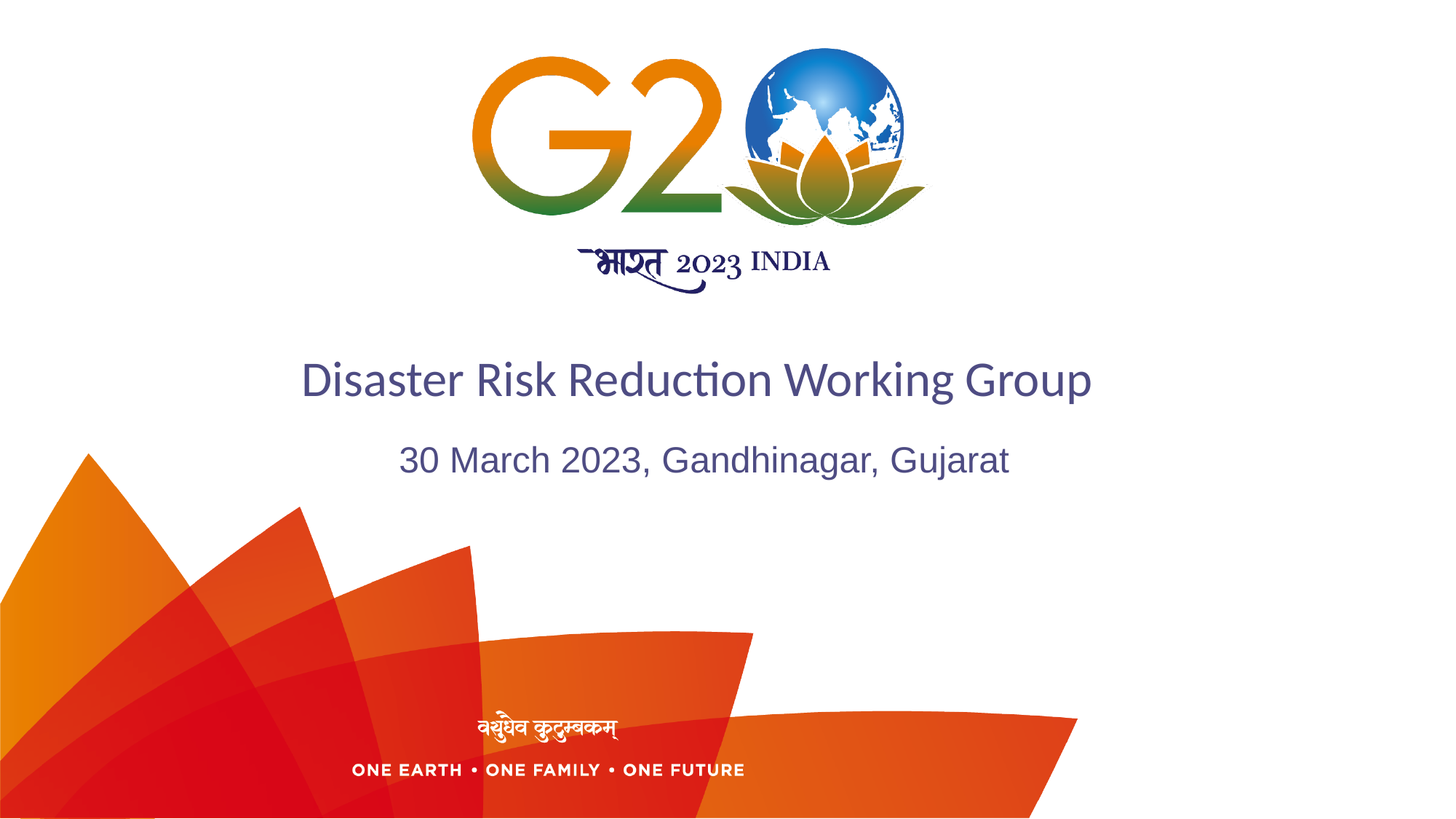

# Disaster Risk Reduction Working Group
30 March 2023, Gandhinagar, Gujarat